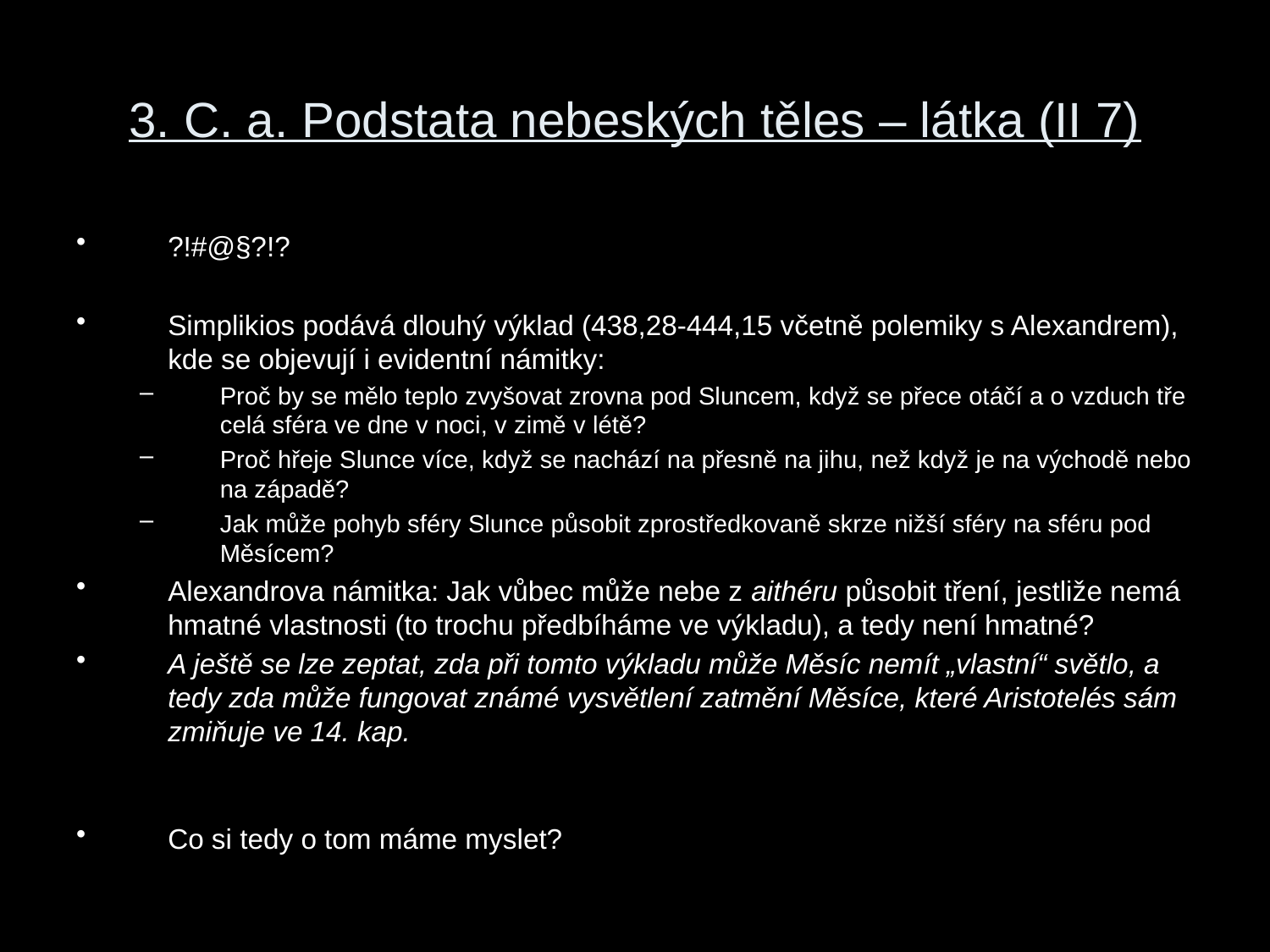

# 3. C. a. Podstata nebeských těles – látka (II 7)
?!#@§?!?

Simplikios podává dlouhý výklad (438,28-444,15 včetně polemiky s Alexandrem), kde se objevují i evidentní námitky:
Proč by se mělo teplo zvyšovat zrovna pod Sluncem, když se přece otáčí a o vzduch tře celá sféra ve dne v noci, v zimě v létě?
Proč hřeje Slunce více, když se nachází na přesně na jihu, než když je na východě nebo na západě?
Jak může pohyb sféry Slunce působit zprostředkovaně skrze nižší sféry na sféru pod Měsícem?
Alexandrova námitka: Jak vůbec může nebe z aithéru působit tření, jestliže nemá hmatné vlastnosti (to trochu předbíháme ve výkladu), a tedy není hmatné?
A ještě se lze zeptat, zda při tomto výkladu může Měsíc nemít „vlastní“ světlo, a tedy zda může fungovat známé vysvětlení zatmění Měsíce, které Aristotelés sám zmiňuje ve 14. kap.
Co si tedy o tom máme myslet?